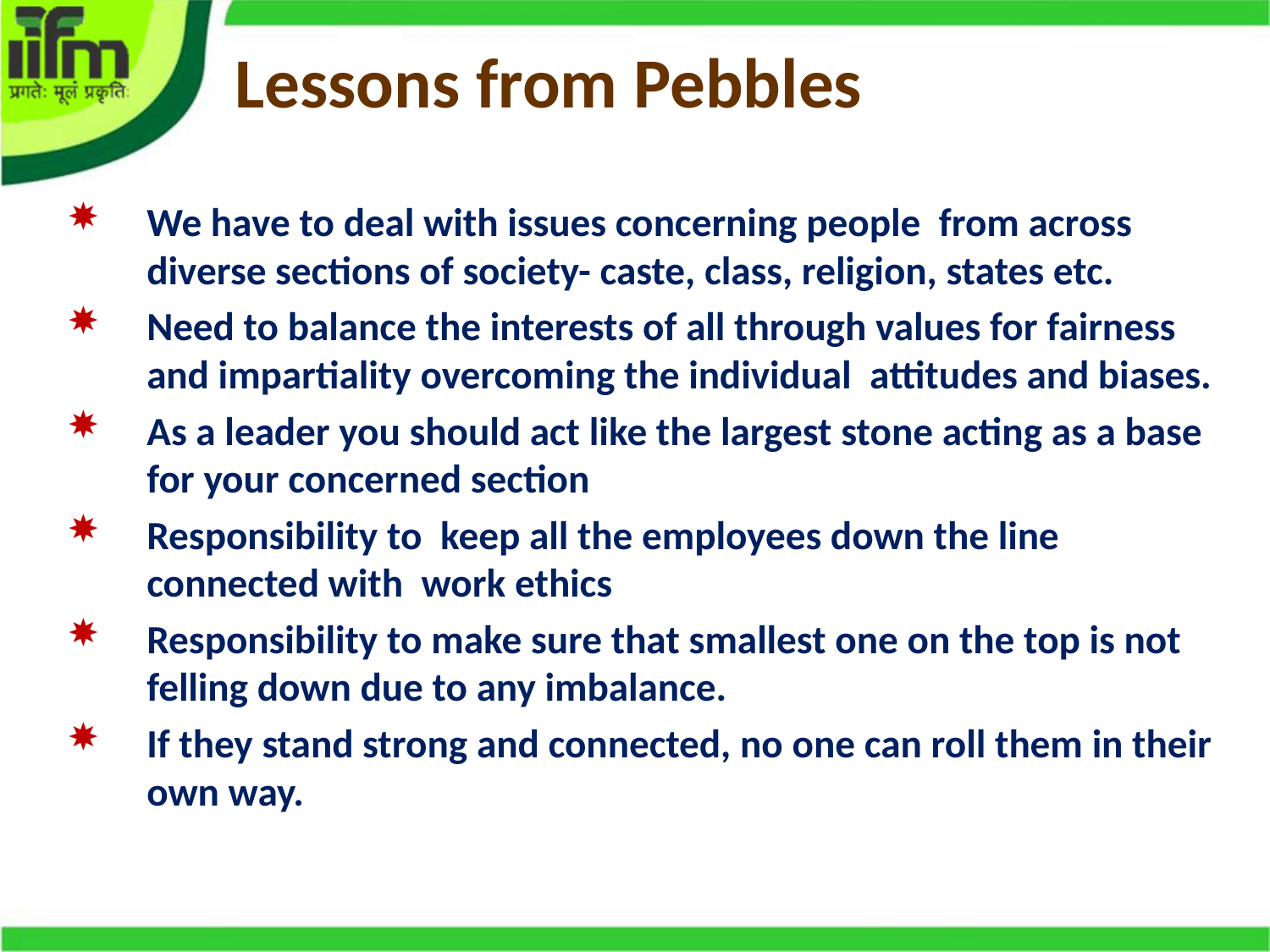

# Lessons from Pebbles
We have to deal with issues concerning people  from across  diverse sections of society- caste, class, religion, states etc.
Need to balance the interests of all through values for fairness and impartiality overcoming the individual  attitudes and biases.
As a leader you should act like the largest stone acting as a base for your concerned section
Responsibility to  keep all the employees down the line connected with  work ethics
Responsibility to make sure that smallest one on the top is not felling down due to any imbalance.
If they stand strong and connected, no one can roll them in their own way.